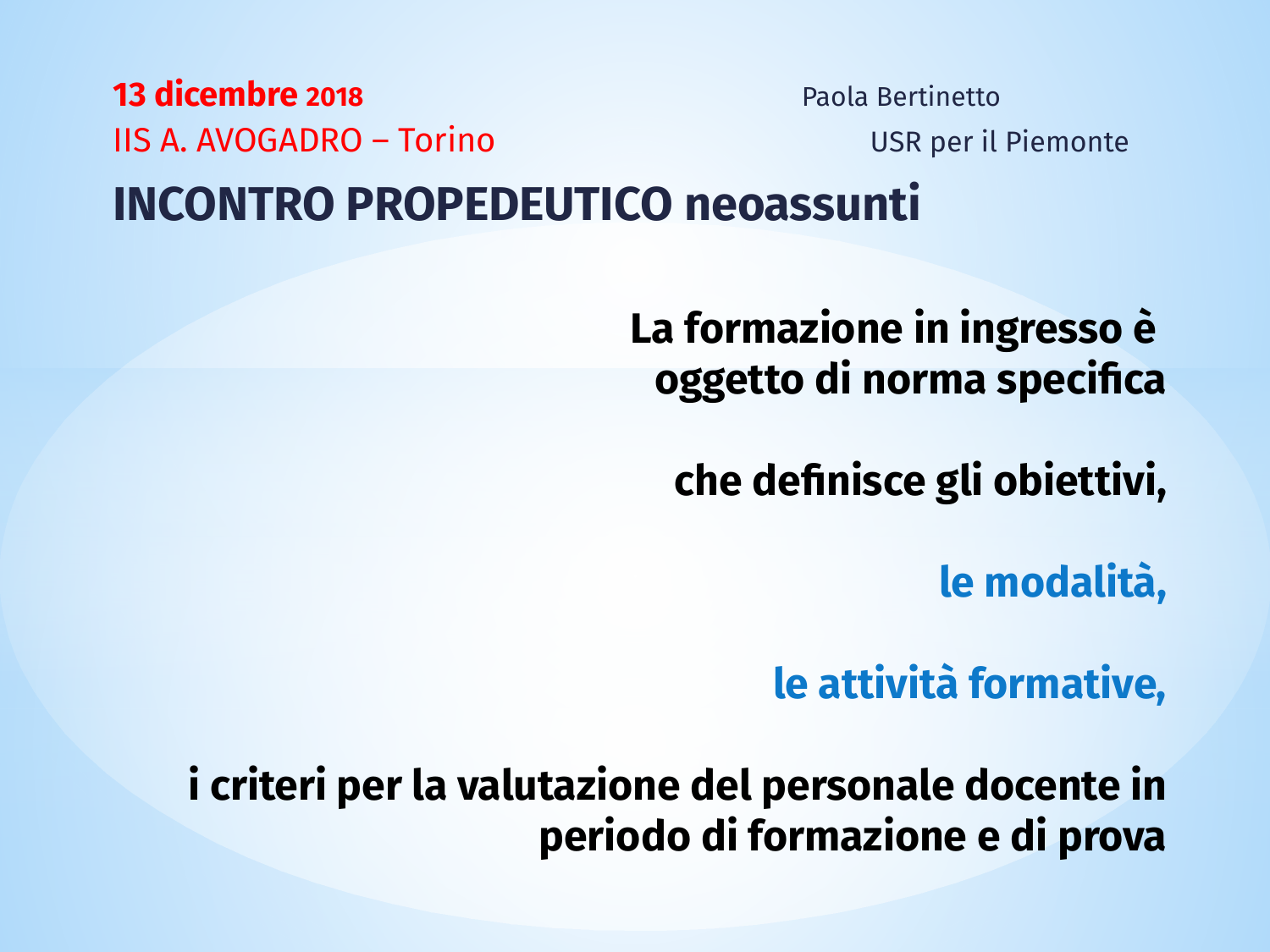

13 dicembre 2018                                                                     Paola Bertinetto
IIS A. AVOGADRO – Torino                                          USR per il Piemonte
INCONTRO PROPEDEUTICO neoassunti
# La formazione in ingresso è oggetto di norma specifica che definisce gli obiettivi, le modalità, le attività formative, i criteri per la valutazione del personale docente in periodo di formazione e di prova